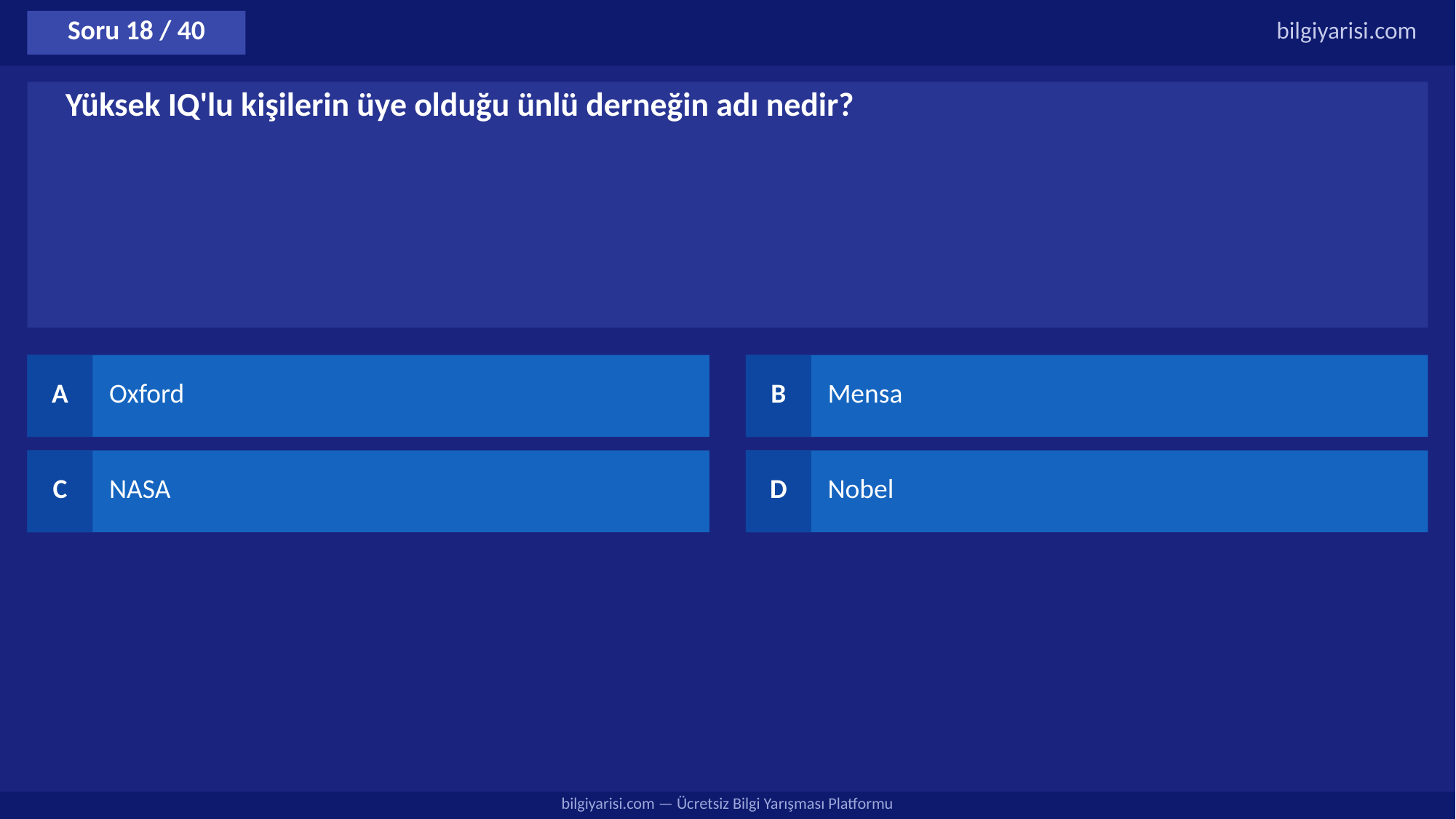

Soru 18 / 40
bilgiyarisi.com

Yüksek IQ'lu kişilerin üye olduğu ünlü derneğin adı nedir?

A
Oxford

B
Mensa

C
NASA

D
Nobel
bilgiyarisi.com — Ücretsiz Bilgi Yarışması Platformu